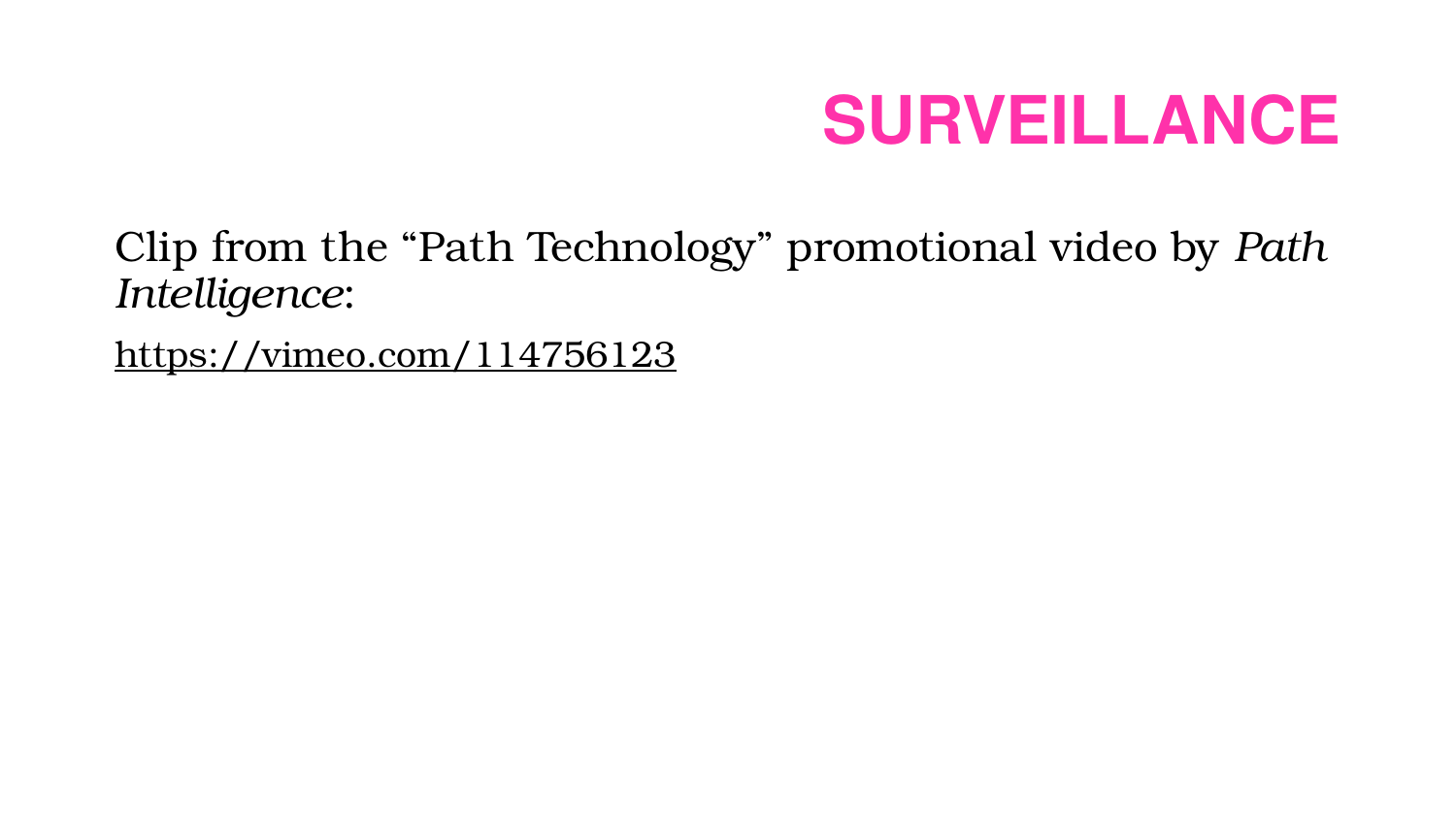

# Surveillance
Clip from the “Path Technology” promotional video by Path Intelligence:
https://vimeo.com/114756123